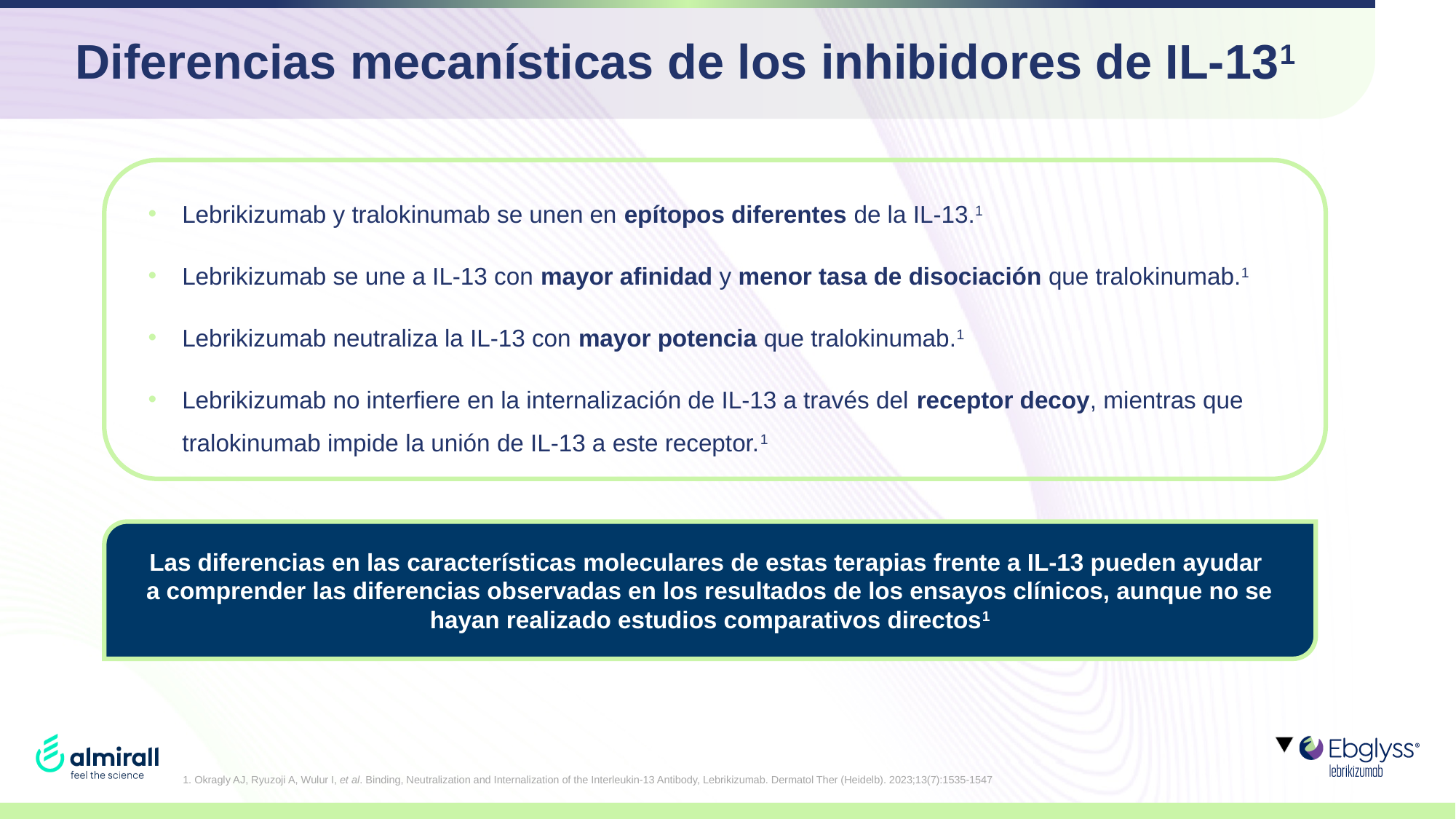

# Diferencias mecanísticas de los inhibidores de IL-131

Lebrikizumab y tralokinumab se unen en epítopos diferentes de la IL-13.1
Lebrikizumab se une a IL-13 con mayor afinidad y menor tasa de disociación que tralokinumab.1
Lebrikizumab neutraliza la IL-13 con mayor potencia que tralokinumab.1
Lebrikizumab no interfiere en la internalización de IL-13 a través del receptor decoy, mientras que tralokinumab impide la unión de IL-13 a este receptor.1
Las diferencias en las características moleculares de estas terapias frente a IL-13 pueden ayudar
a comprender las diferencias observadas en los resultados de los ensayos clínicos, aunque no se hayan realizado estudios comparativos directos1
1. Okragly AJ, Ryuzoji A, Wulur I, et al. Binding, Neutralization and Internalization of the Interleukin-13 Antibody, Lebrikizumab. Dermatol Ther (Heidelb). 2023;13(7):1535-1547